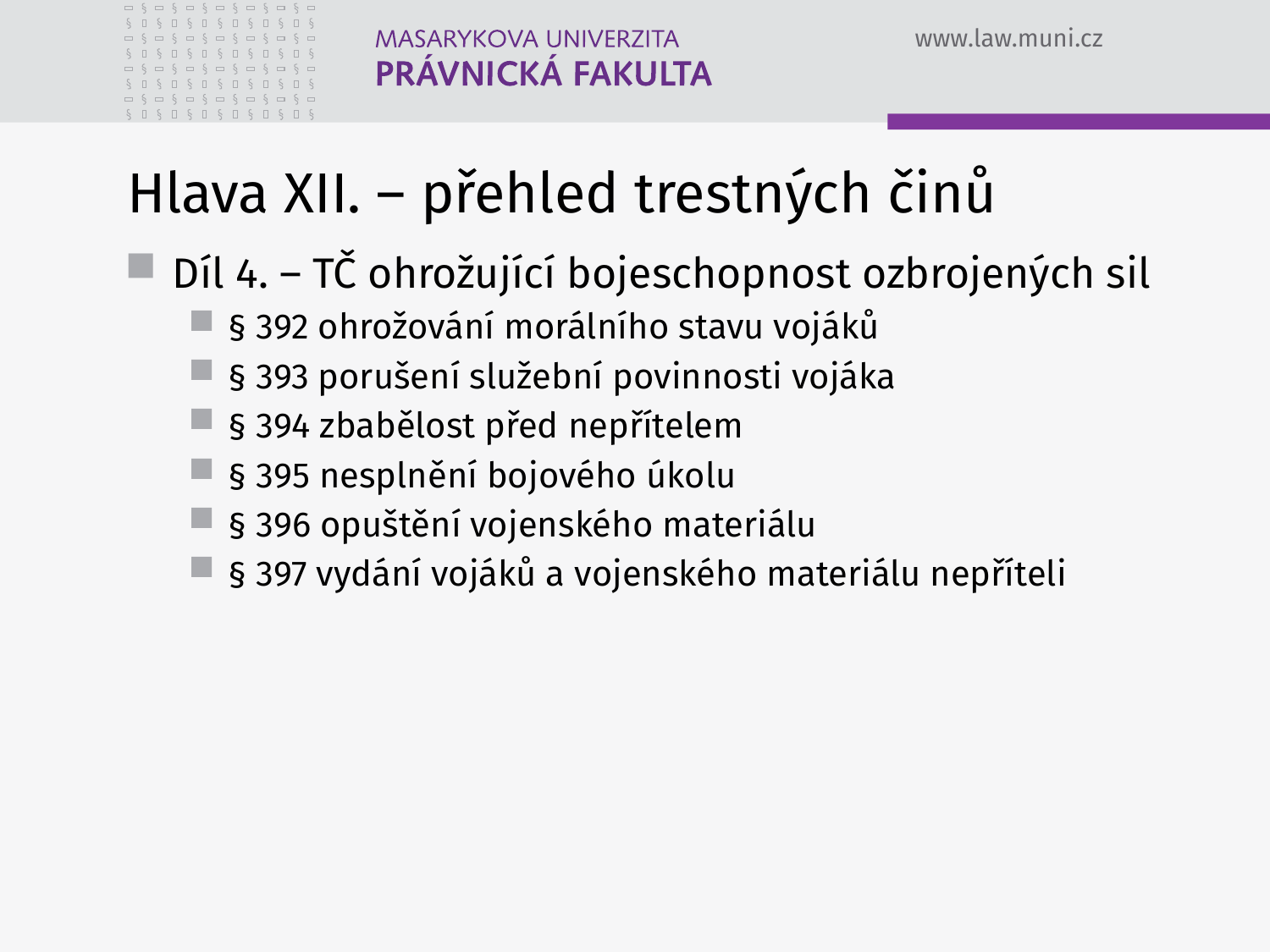

# Hlava XII. – přehled trestných činů
Díl 4. – TČ ohrožující bojeschopnost ozbrojených sil
§ 392 ohrožování morálního stavu vojáků
§ 393 porušení služební povinnosti vojáka
§ 394 zbabělost před nepřítelem
§ 395 nesplnění bojového úkolu
§ 396 opuštění vojenského materiálu
§ 397 vydání vojáků a vojenského materiálu nepříteli